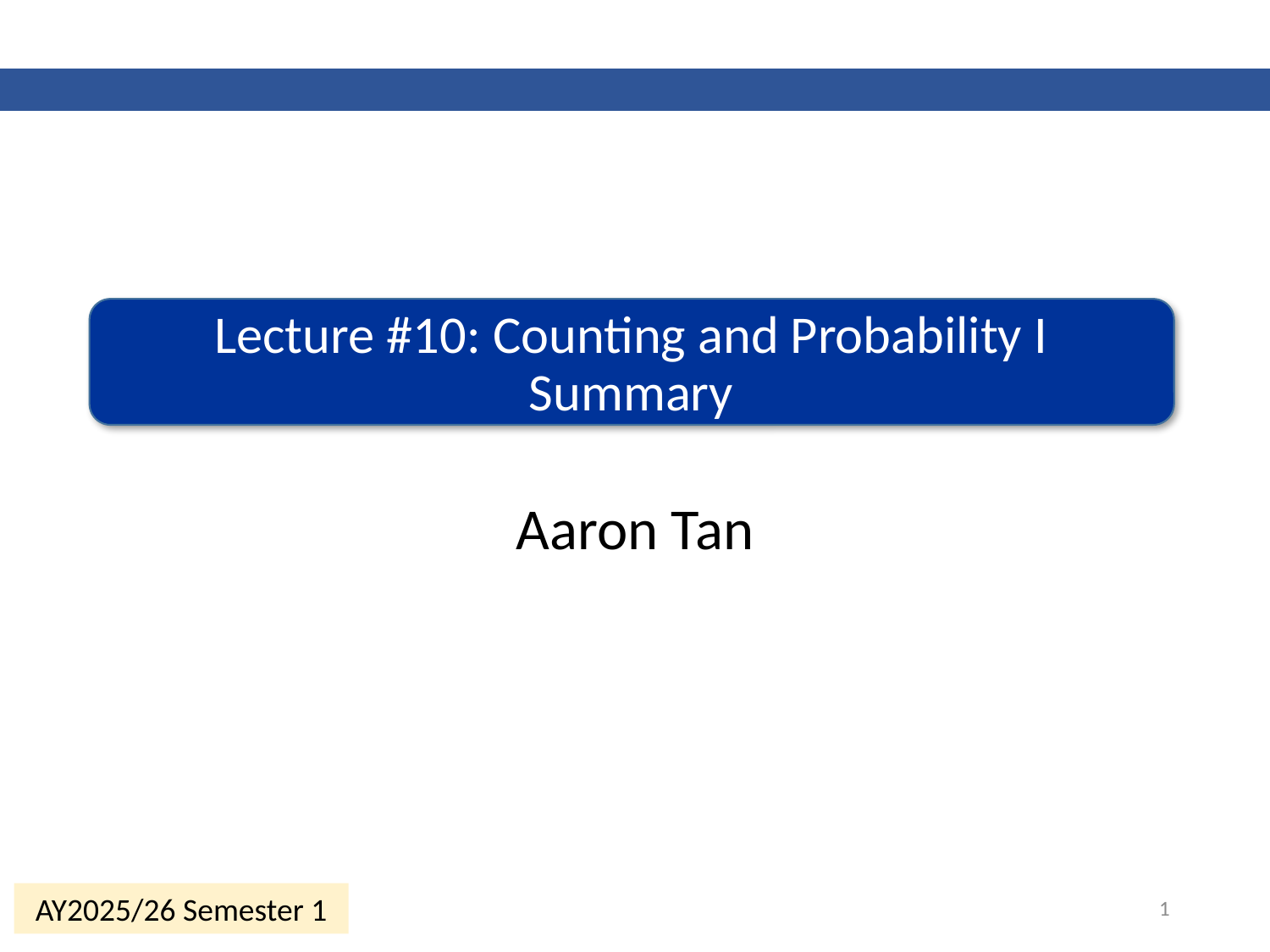

# Lecture #10: Counting and Probability I Summary
Aaron Tan
1
AY2025/26 Semester 1